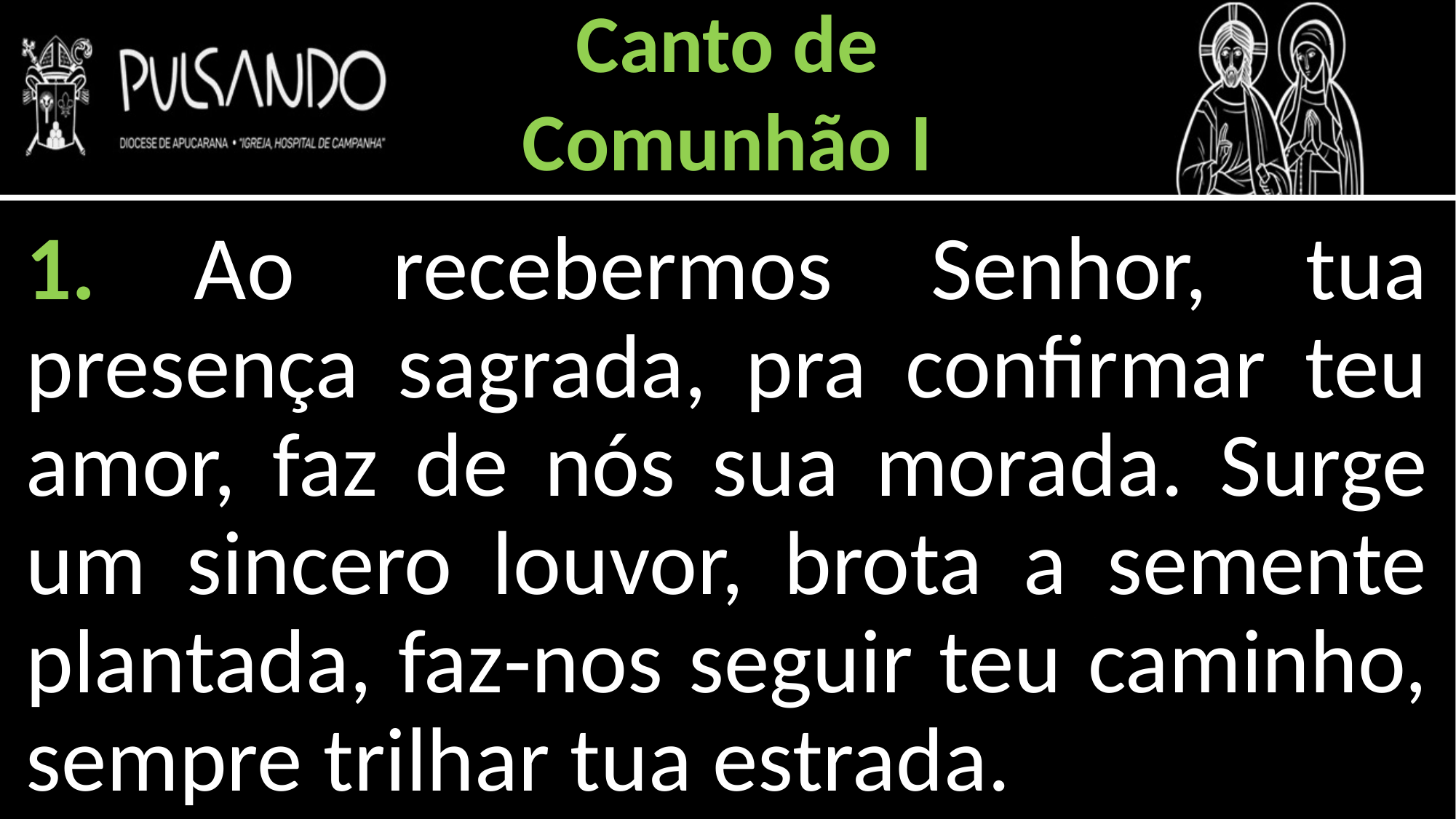

Canto de
Comunhão I
1. Ao recebermos Senhor, tua presença sagrada, pra confirmar teu amor, faz de nós sua morada. Surge um sincero louvor, brota a semente plantada, faz-nos seguir teu caminho, sempre trilhar tua estrada.